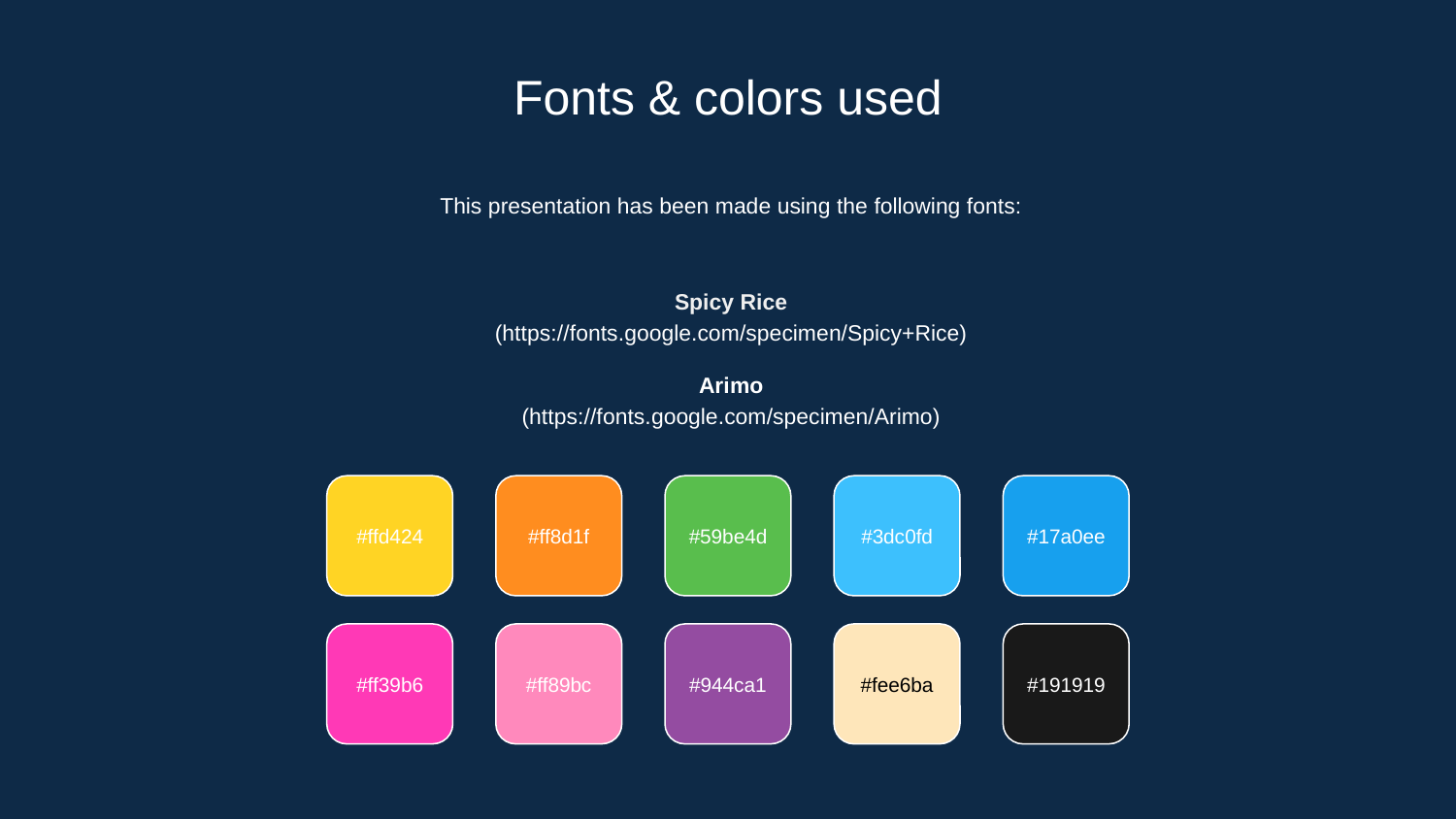

Fonts & colors used
This presentation has been made using the following fonts:

Spicy Rice
(https://fonts.google.com/specimen/Spicy+Rice)

Arimo
(https://fonts.google.com/specimen/Arimo)

#ffd424
#ff8d1f
#59be4d
#3dc0fd
#17a0ee

#ff39b6
#ff89bc
#944ca1
#fee6ba
#191919